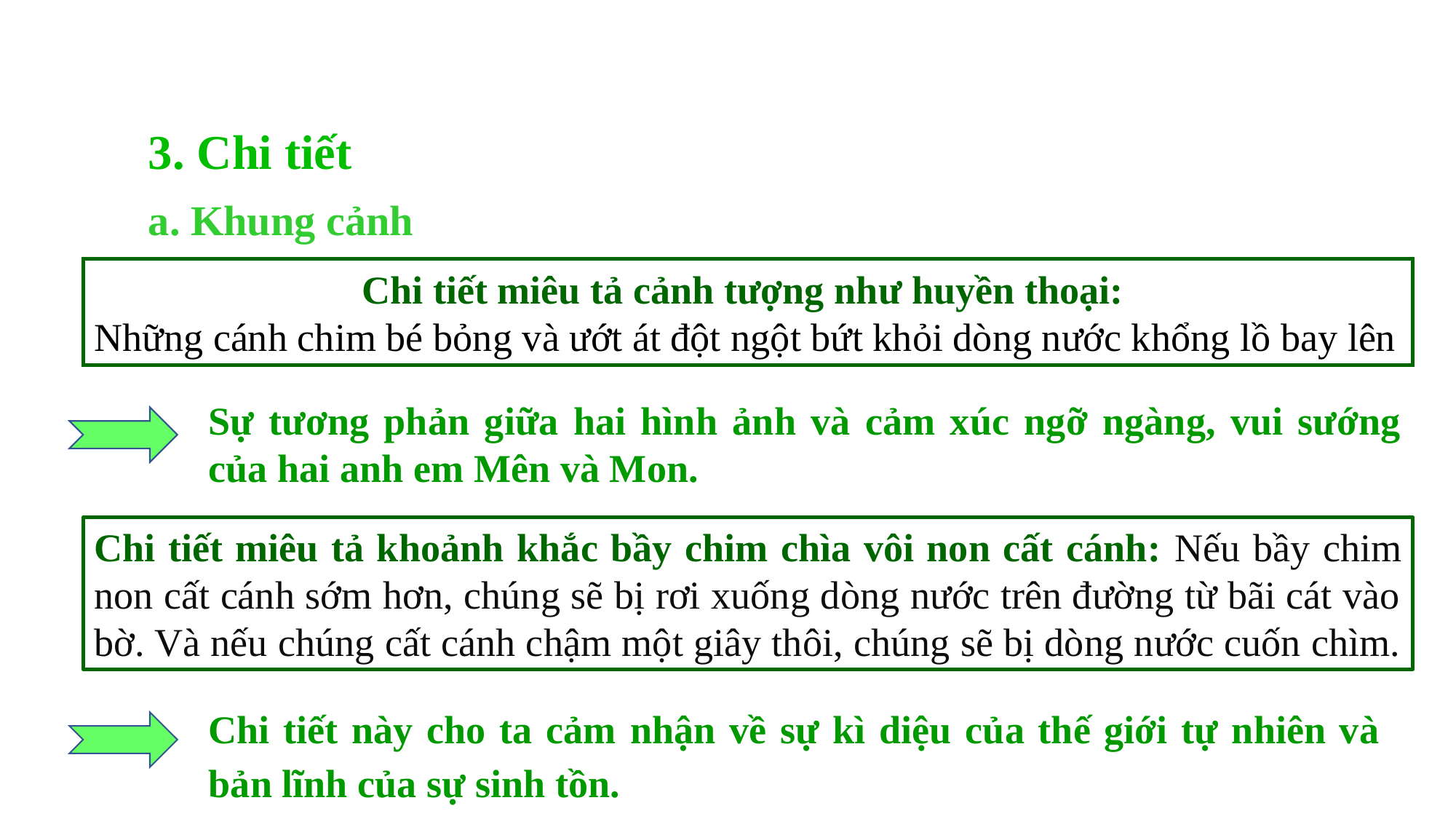

3. Chi tiết
a. Khung cảnh
Chi tiết miêu tả cảnh tượng như huyền thoại:
Những cánh chim bé bỏng và ướt át đột ngột bứt khỏi dòng nước khổng lồ bay lên
Sự tương phản giữa hai hình ảnh và cảm xúc ngỡ ngàng, vui sướng của hai anh em Mên và Mon.

Chi tiết miêu tả khoảnh khắc bầy chim chìa vôi non cất cánh: Nếu bầy chim non cất cánh sớm hơn, chúng sẽ bị rơi xuống dòng nước trên đường từ bãi cát vào bờ. Và nếu chúng cất cánh chậm một giây thôi, chúng sẽ bị dòng nước cuốn chìm.
Chi tiết này cho ta cảm nhận về sự kì diệu của thế giới tự nhiên và bản lĩnh của sự sinh tồn.